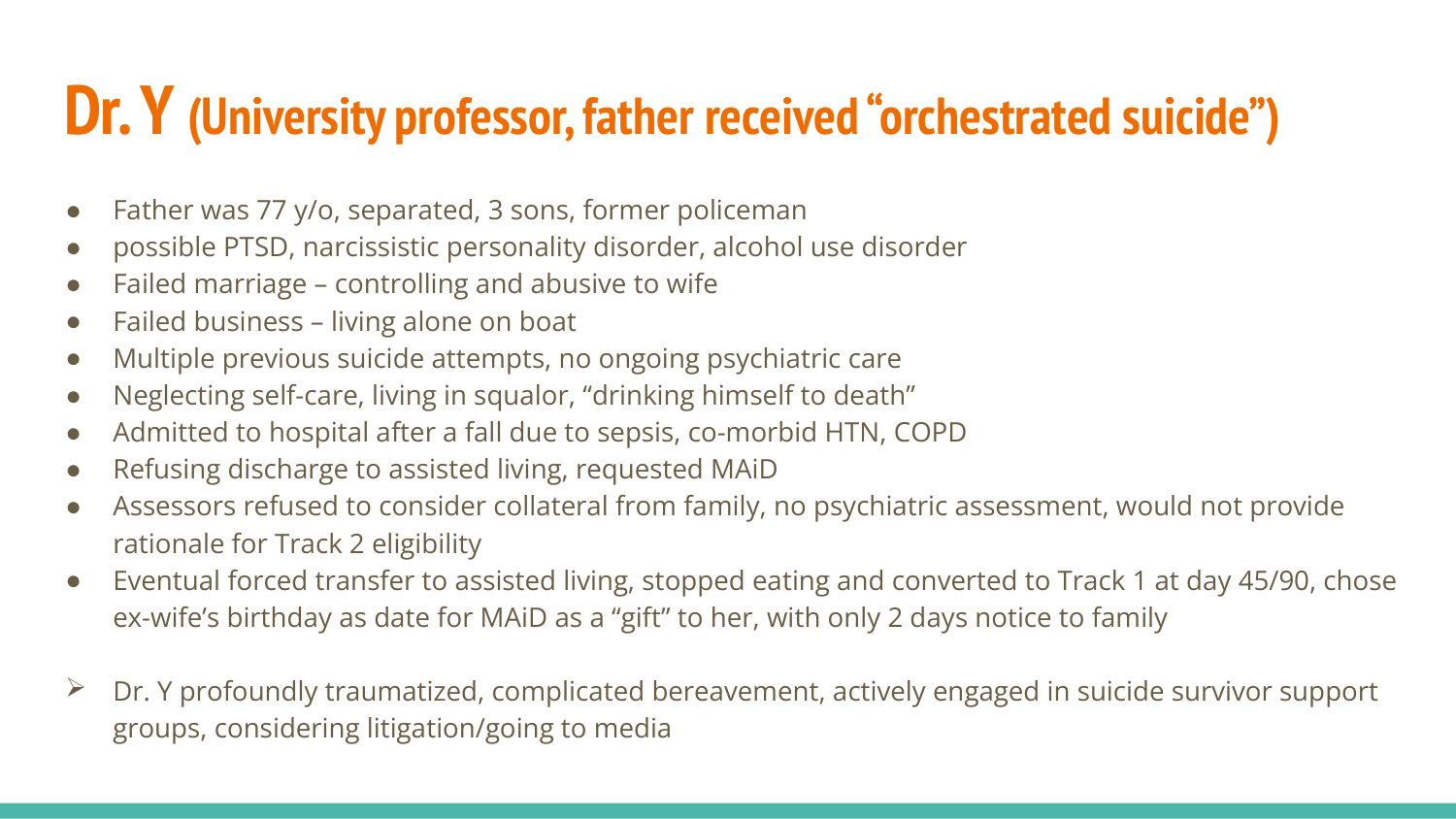

# Dr. Y (University professor, father received “orchestrated suicide”)
Father was 77 y/o, separated, 3 sons, former policeman
possible PTSD, narcissistic personality disorder, alcohol use disorder
Failed marriage – controlling and abusive to wife
Failed business – living alone on boat
Multiple previous suicide attempts, no ongoing psychiatric care
Neglecting self-care, living in squalor, “drinking himself to death”
Admitted to hospital after a fall due to sepsis, co-morbid HTN, COPD
Refusing discharge to assisted living, requested MAiD
Assessors refused to consider collateral from family, no psychiatric assessment, would not provide rationale for Track 2 eligibility
Eventual forced transfer to assisted living, stopped eating and converted to Track 1 at day 45/90, chose ex-wife’s birthday as date for MAiD as a “gift” to her, with only 2 days notice to family

Dr. Y profoundly traumatized, complicated bereavement, actively engaged in suicide survivor support groups, considering litigation/going to media